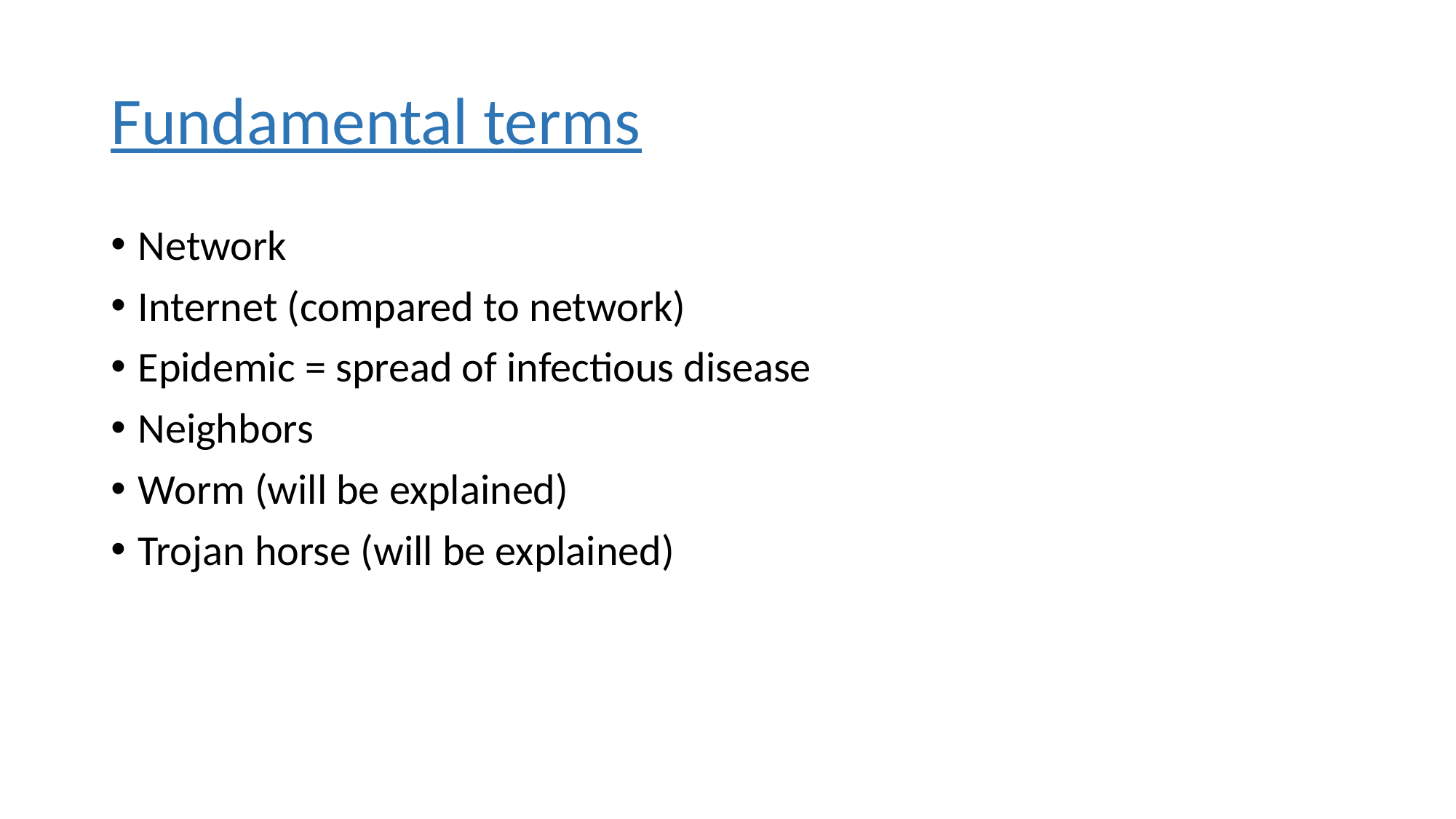

# Fundamental terms
Network
Internet (compared to network)
Epidemic = spread of infectious disease
Neighbors
Worm (will be explained)
Trojan horse (will be explained)